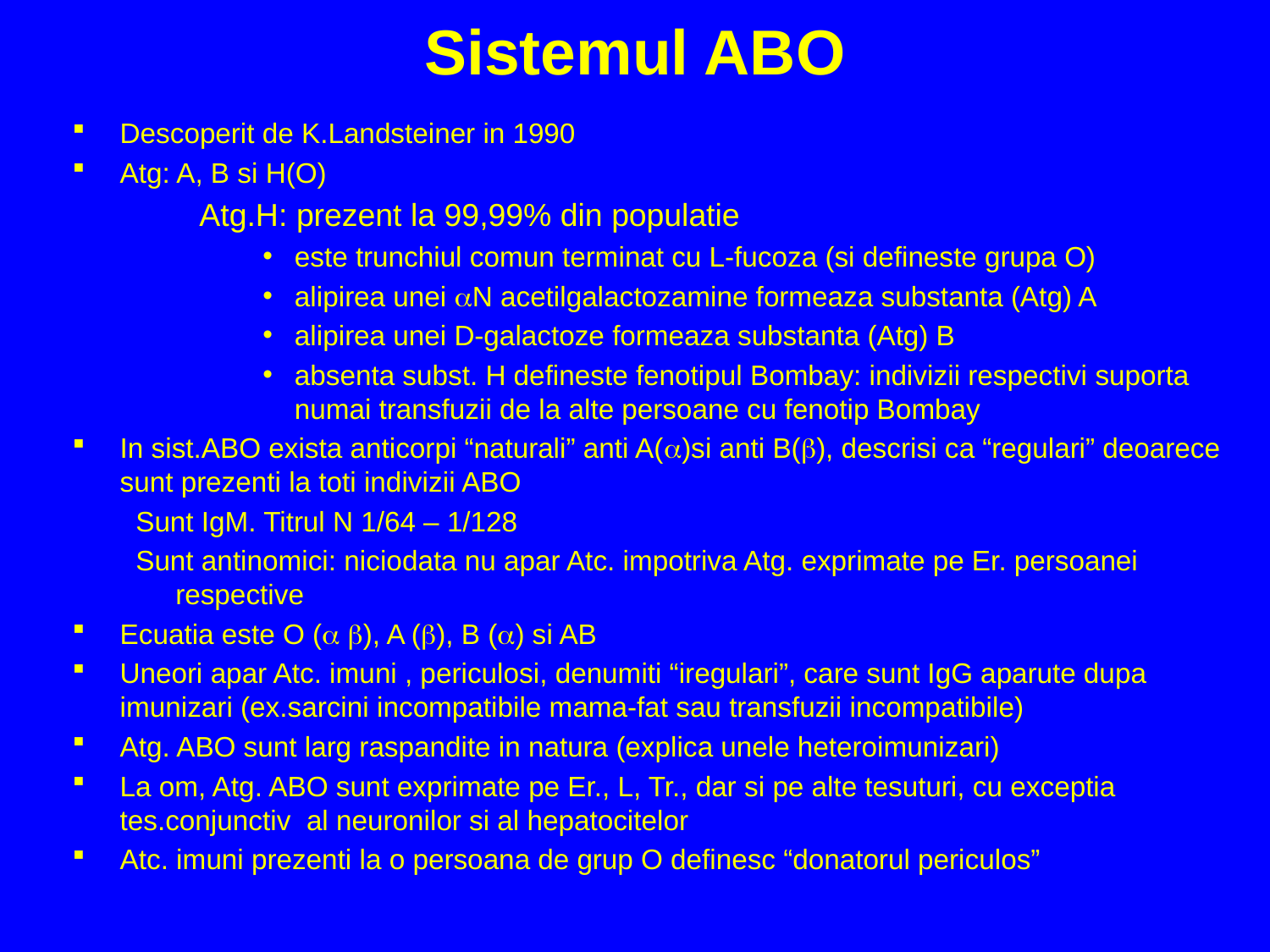

# Sistemul ABO
Descoperit de K.Landsteiner in 1990
Atg: A, B si H(O)
Atg.H: prezent la 99,99% din populatie
este trunchiul comun terminat cu L-fucoza (si defineste grupa O)
alipirea unei αN acetilgalactozamine formeaza substanta (Atg) A
alipirea unei D-galactoze formeaza substanta (Atg) B
absenta subst. H defineste fenotipul Bombay: indivizii respectivi suporta numai transfuzii de la alte persoane cu fenotip Bombay
In sist.ABO exista anticorpi “naturali” anti A(α)si anti B(β), descrisi ca “regulari” deoarece sunt prezenti la toti indivizii ABO
Sunt IgM. Titrul N 1/64 – 1/128
Sunt antinomici: niciodata nu apar Atc. impotriva Atg. exprimate pe Er. persoanei respective
Ecuatia este O (α β), A (β), B (α) si AB
Uneori apar Atc. imuni , periculosi, denumiti “iregulari”, care sunt IgG aparute dupa imunizari (ex.sarcini incompatibile mama-fat sau transfuzii incompatibile)
Atg. ABO sunt larg raspandite in natura (explica unele heteroimunizari)
La om, Atg. ABO sunt exprimate pe Er., L, Tr., dar si pe alte tesuturi, cu exceptia tes.conjunctiv  al neuronilor si al hepatocitelor
Atc. imuni prezenti la o persoana de grup O definesc “donatorul periculos”